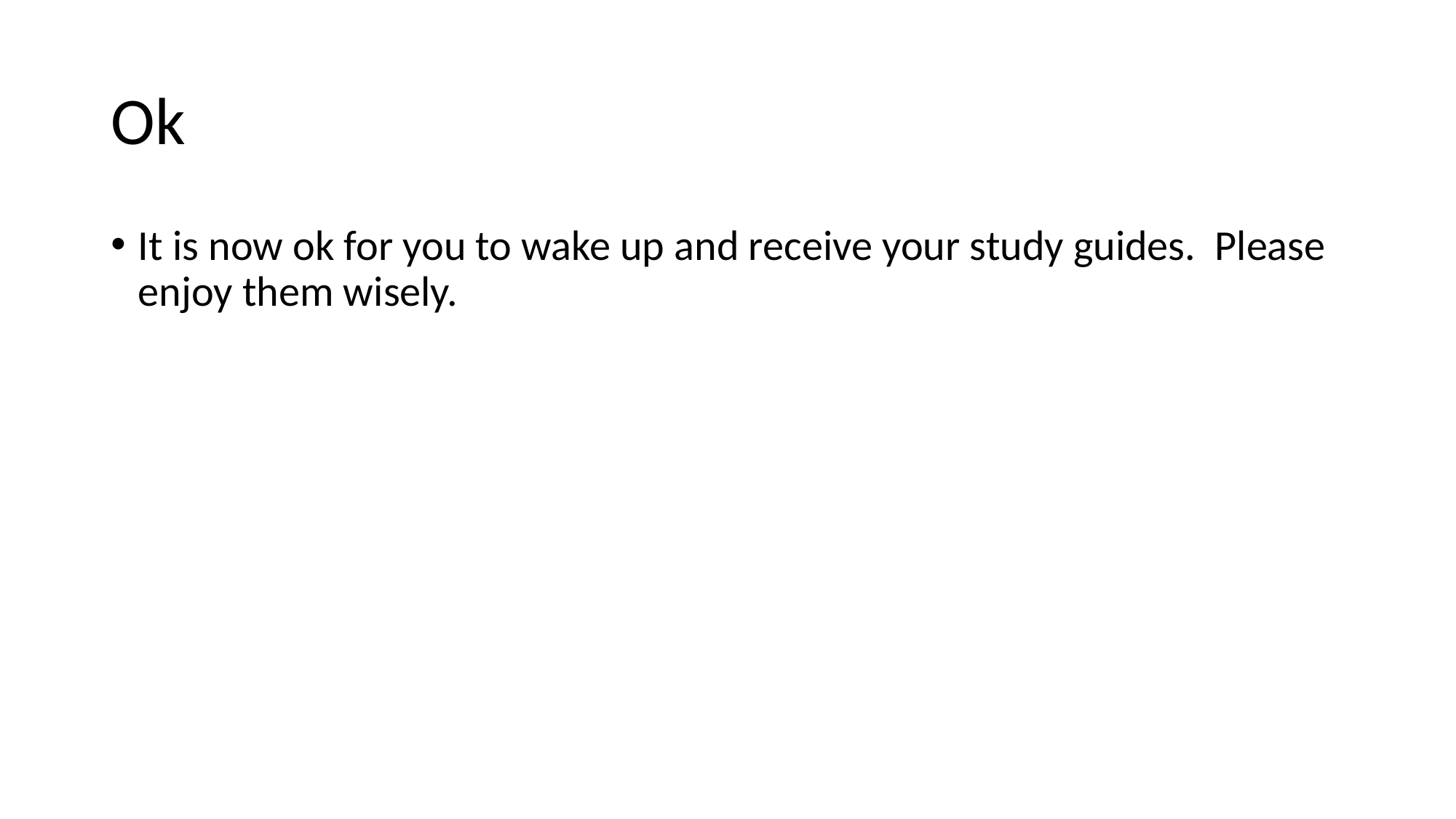

# Ok
It is now ok for you to wake up and receive your study guides.  Please enjoy them wisely.